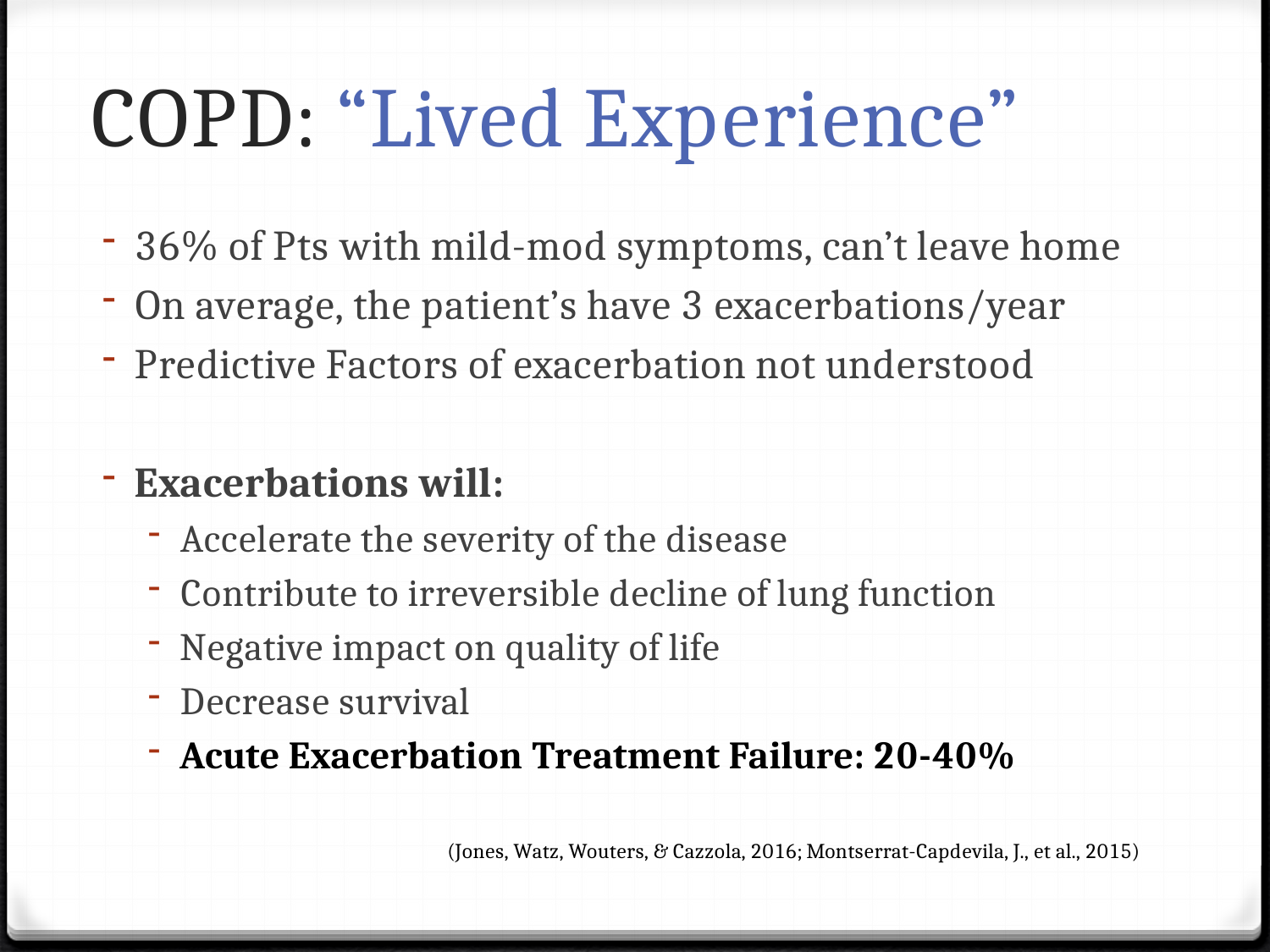

# COPD: “Lived Experience”
36% of Pts with mild-mod symptoms, can’t leave home
On average, the patient’s have 3 exacerbations/year
Predictive Factors of exacerbation not understood

Exacerbations will:
Accelerate the severity of the disease
Contribute to irreversible decline of lung function
Negative impact on quality of life
Decrease survival
Acute Exacerbation Treatment Failure: 20-40%

(Jones, Watz, Wouters, & Cazzola, 2016; Montserrat-Capdevila, J., et al., 2015)